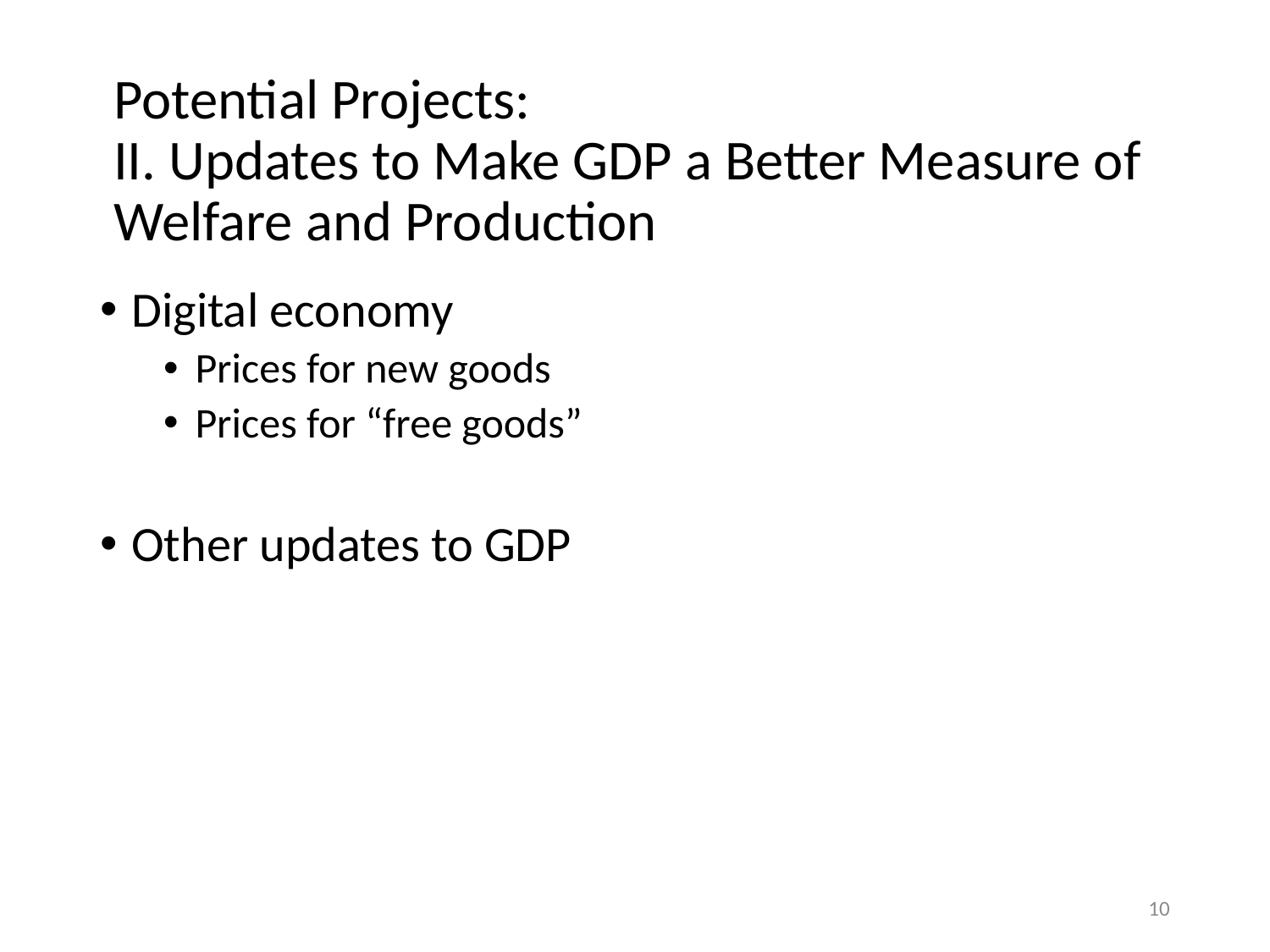

# Potential Projects: II. Updates to Make GDP a Better Measure of Welfare and Production
Digital economy
Prices for new goods
Prices for “free goods”

Other updates to GDP
10